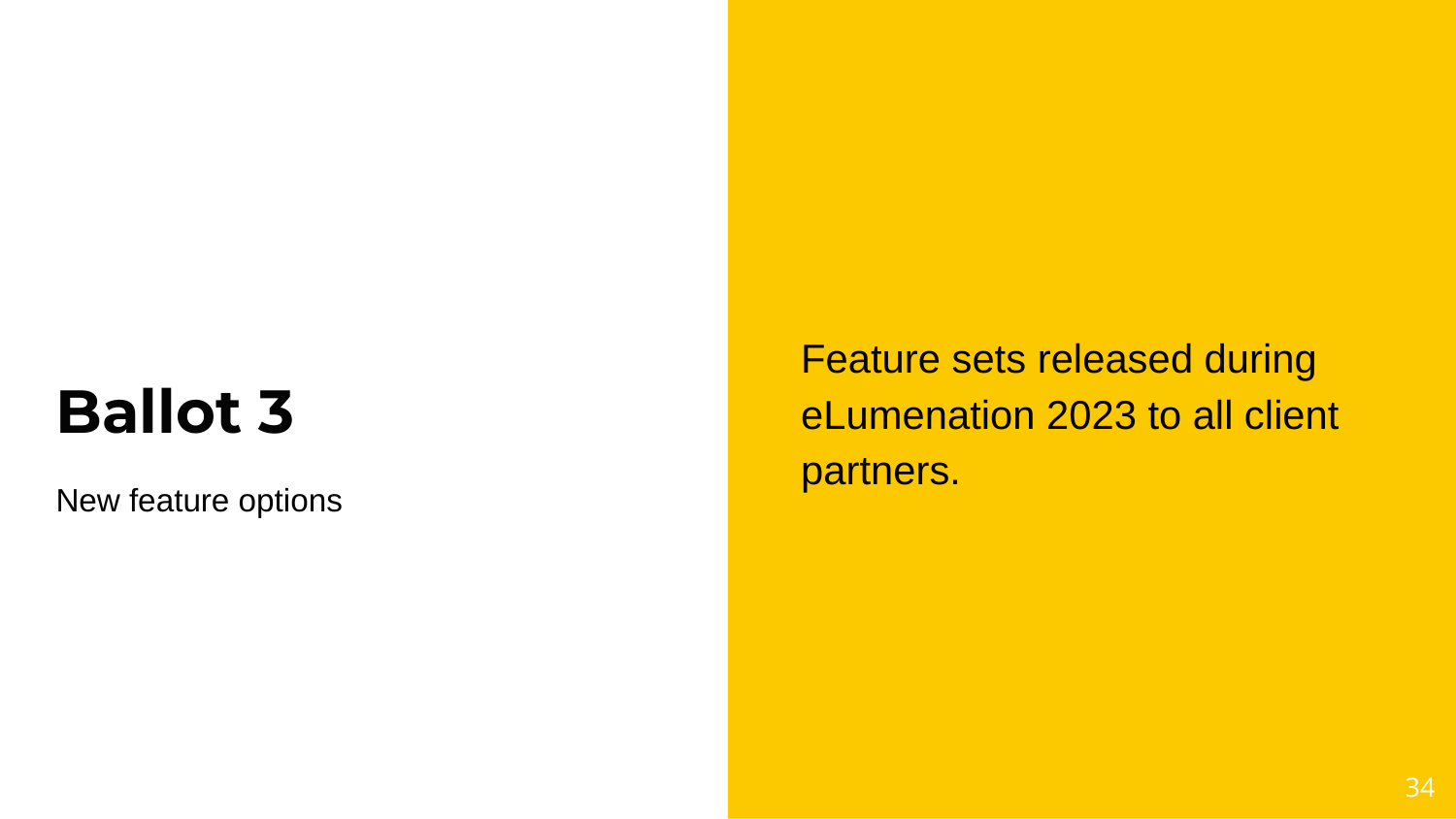

Feature sets released during eLumenation 2023 to all client partners.
# Ballot 3
New feature options
34